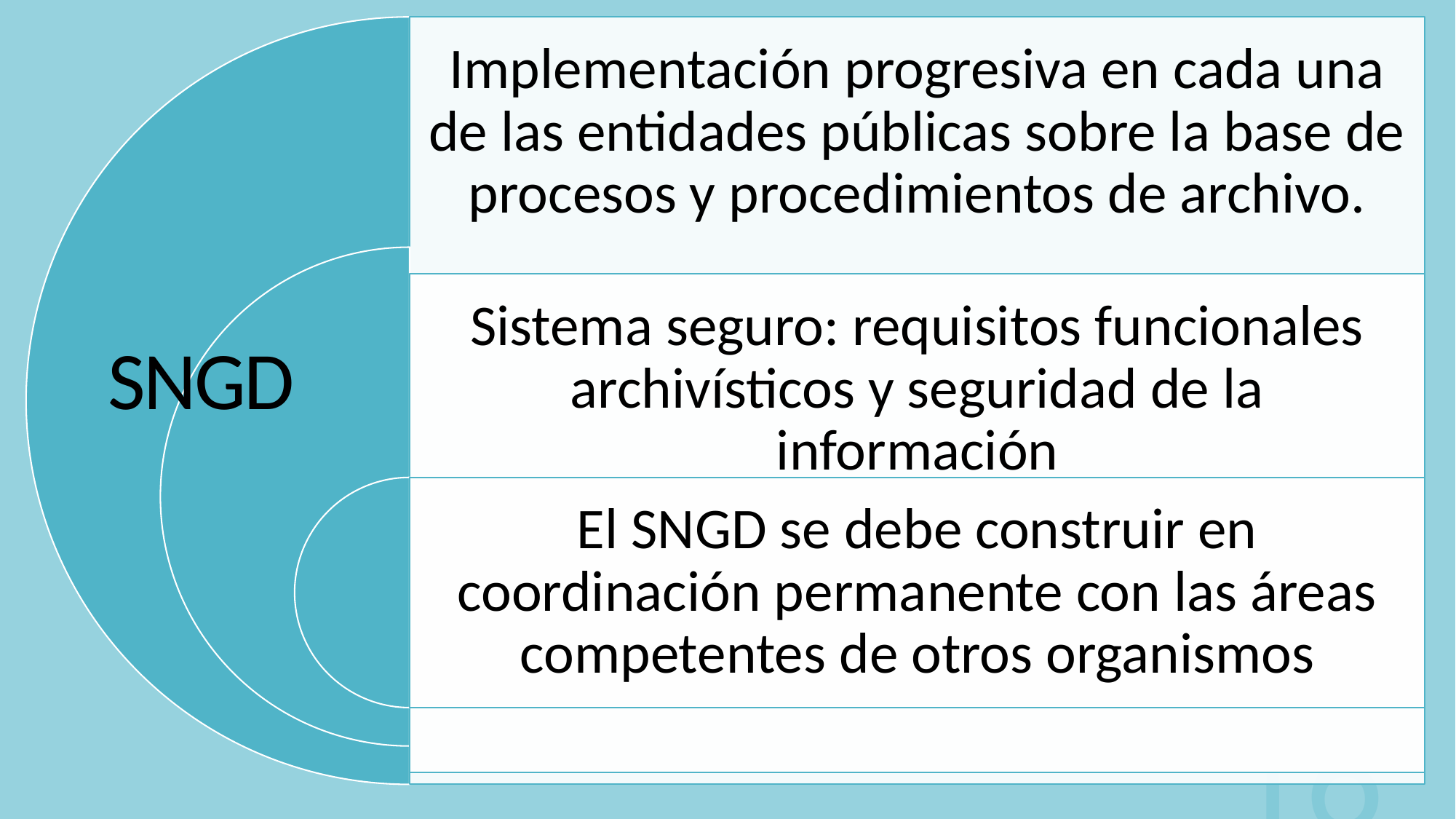

Implementación progresiva en cada una de las entidades públicas sobre la base de procesos y procedimientos de archivo.
Sistema seguro: requisitos funcionales archivísticos y seguridad de la información
El SNGD se debe construir en coordinación permanente con las áreas competentes de otros organismos
SNGD
16